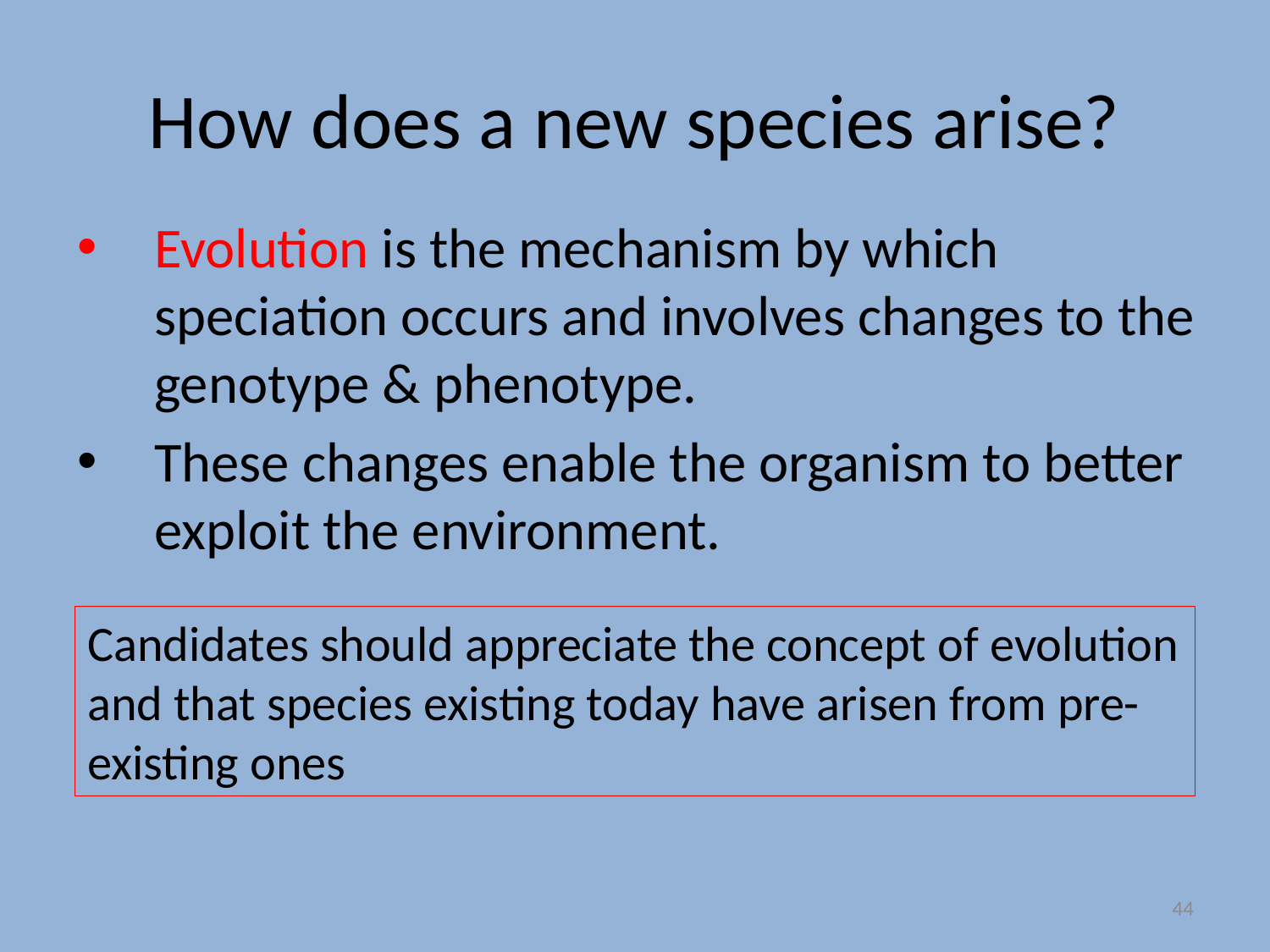

# How does a new species arise?

Evolution is the mechanism by which speciation occurs and involves changes to the genotype & phenotype.
These changes enable the organism to better exploit the environment.

Candidates should appreciate the concept of evolution and that species existing today have arisen from pre-existing ones
44